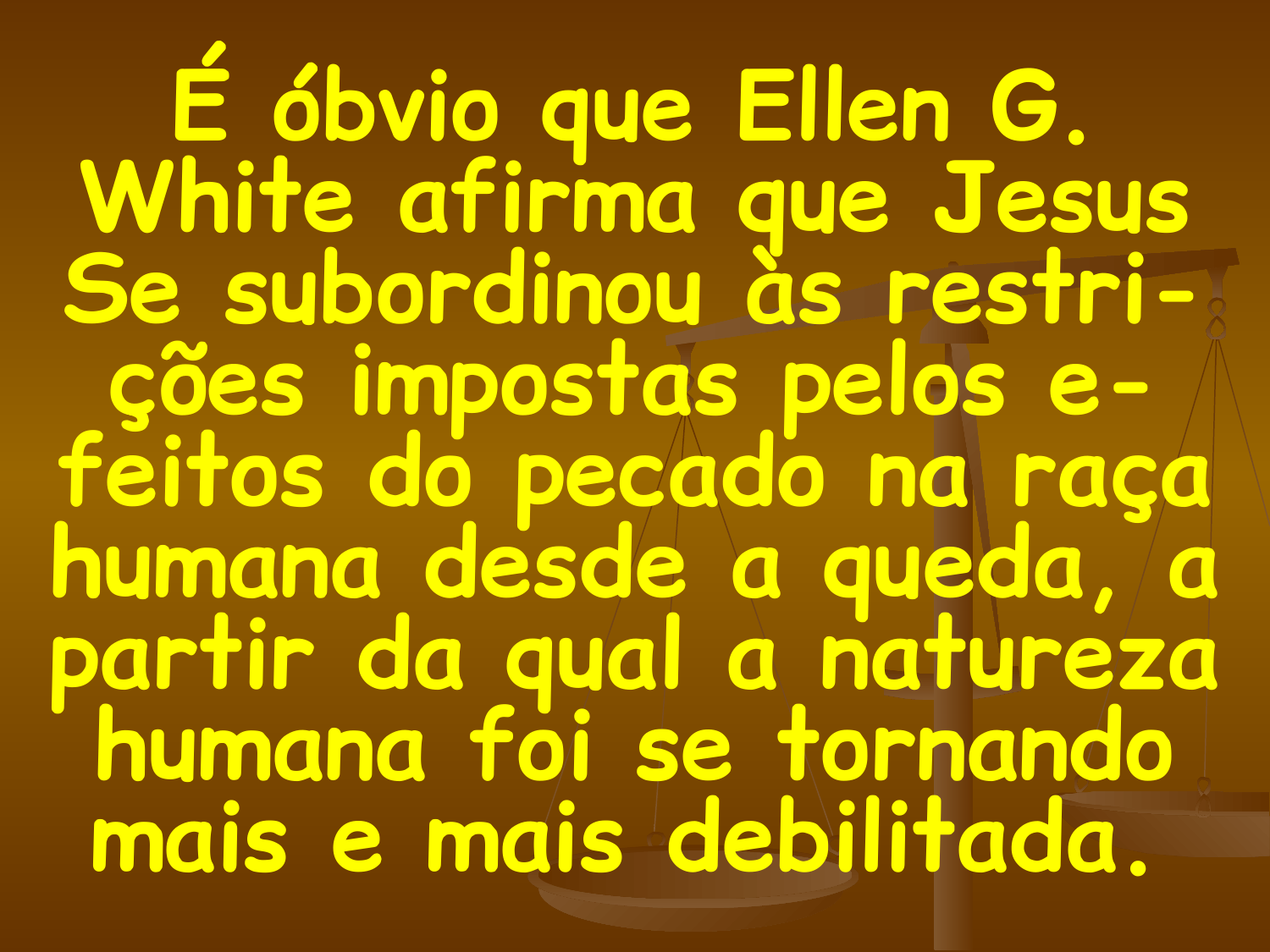

# É óbvio que Ellen G. White afirma que Jesus Se subordinou às restri-ções impostas pelos e-feitos do pecado na raça humana desde a queda, a partir da qual a natureza humana foi se tornando mais e mais debilitada.